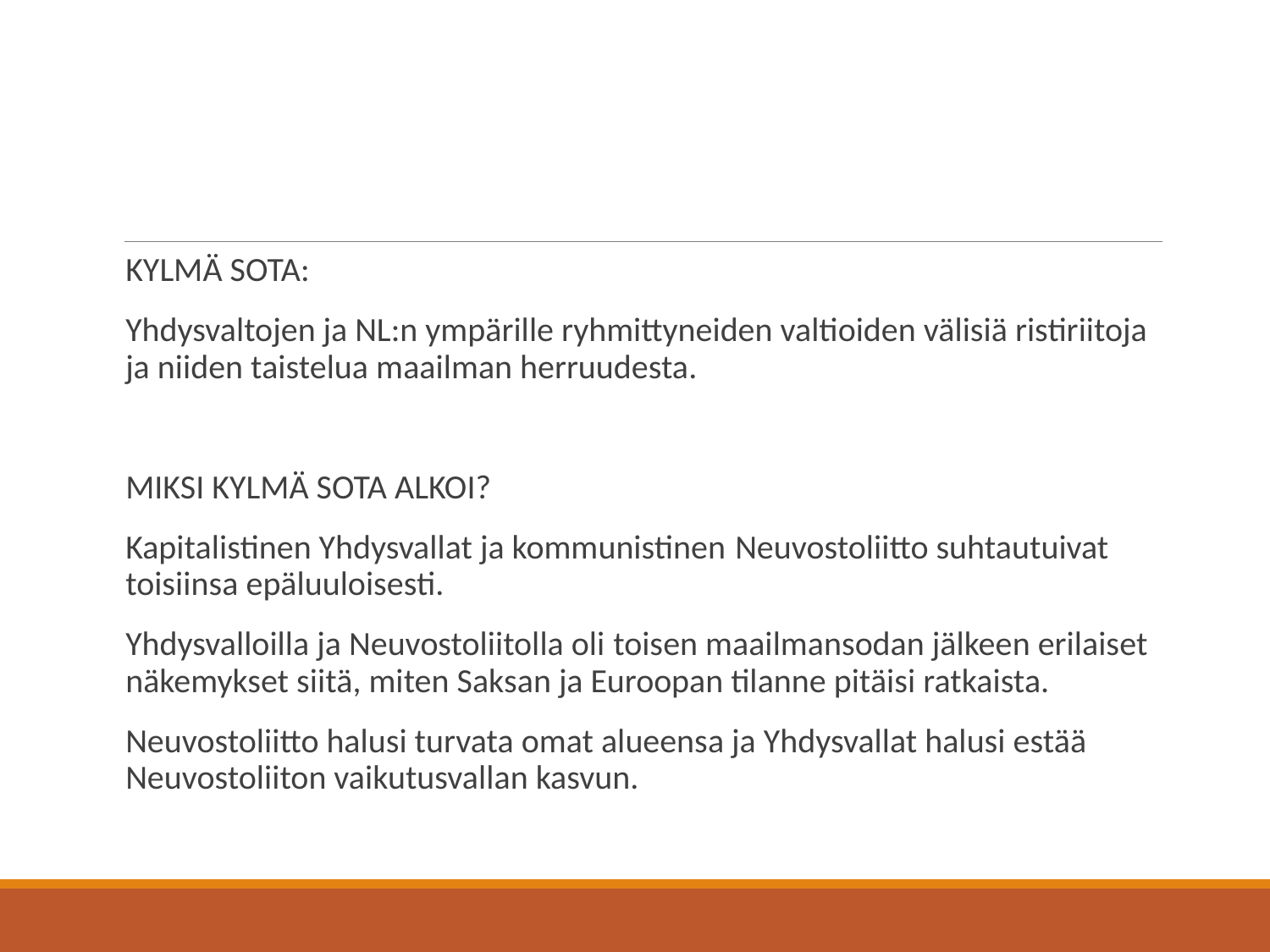

#
KYLMÄ SOTA:
Yhdysvaltojen ja NL:n ympärille ryhmittyneiden valtioiden välisiä ristiriitoja ja niiden taistelua maailman herruudesta.

MIKSI KYLMÄ SOTA ALKOI?
Kapitalistinen Yhdysvallat ja kommunistinen	Neuvostoliitto suhtautuivat toisiinsa epäluuloisesti.
Yhdysvalloilla ja Neuvostoliitolla oli	toisen maailmansodan jälkeen erilaiset näkemykset siitä, miten Saksan ja Euroopan tilanne pitäisi ratkaista.
Neuvostoliitto halusi turvata omat alueensa ja Yhdysvallat halusi estää Neuvostoliiton vaikutusvallan kasvun.